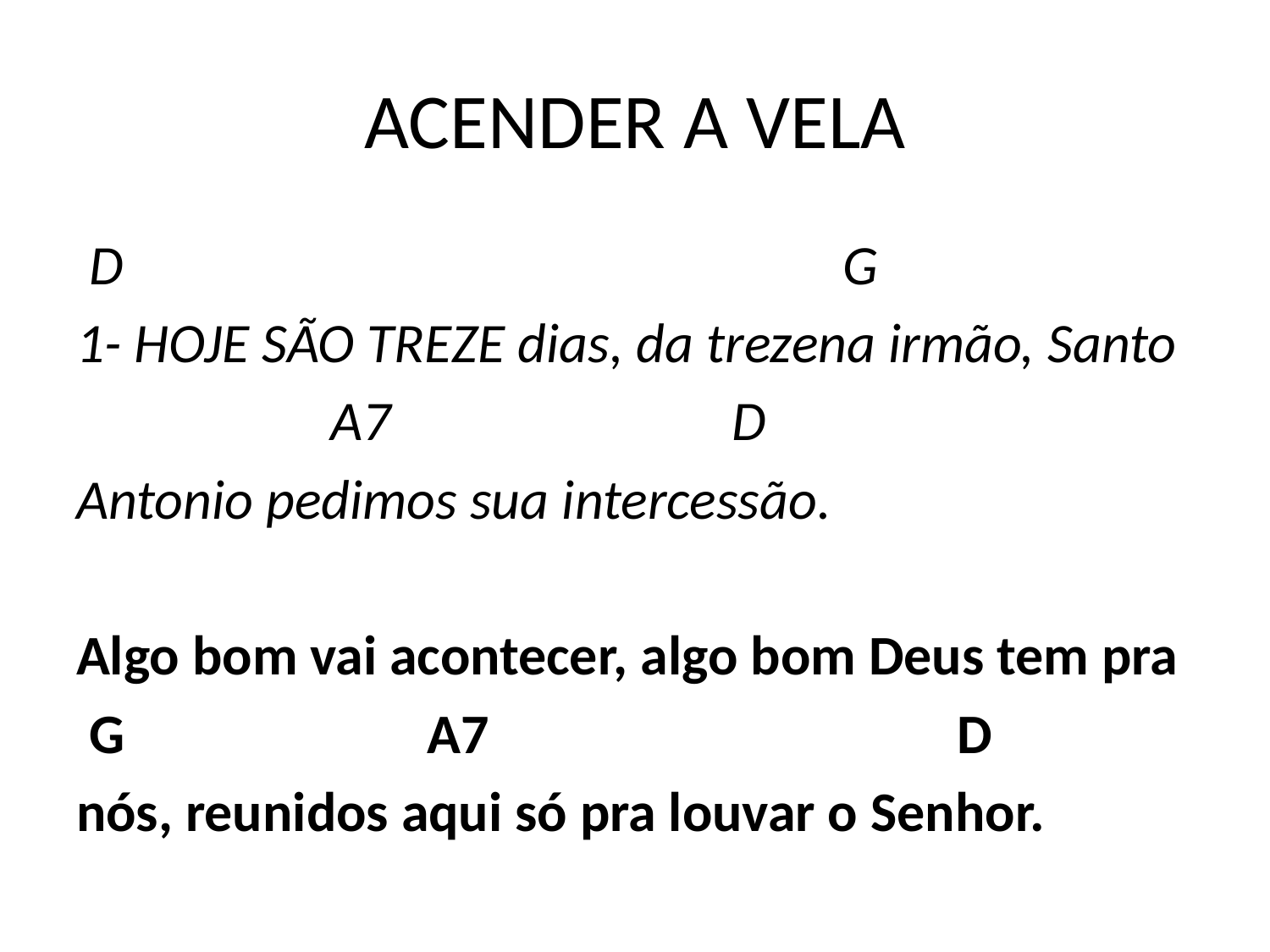

# ACENDER A VELA
 D                                                         G
1- HOJE SÃO TREZE dias, da trezena irmão, Santo
                    A7                           D
Antonio pedimos sua intercessão.

Algo bom vai acontecer, algo bom Deus tem pra
 G                        A7                                     D
nós, reunidos aqui só pra louvar o Senhor.